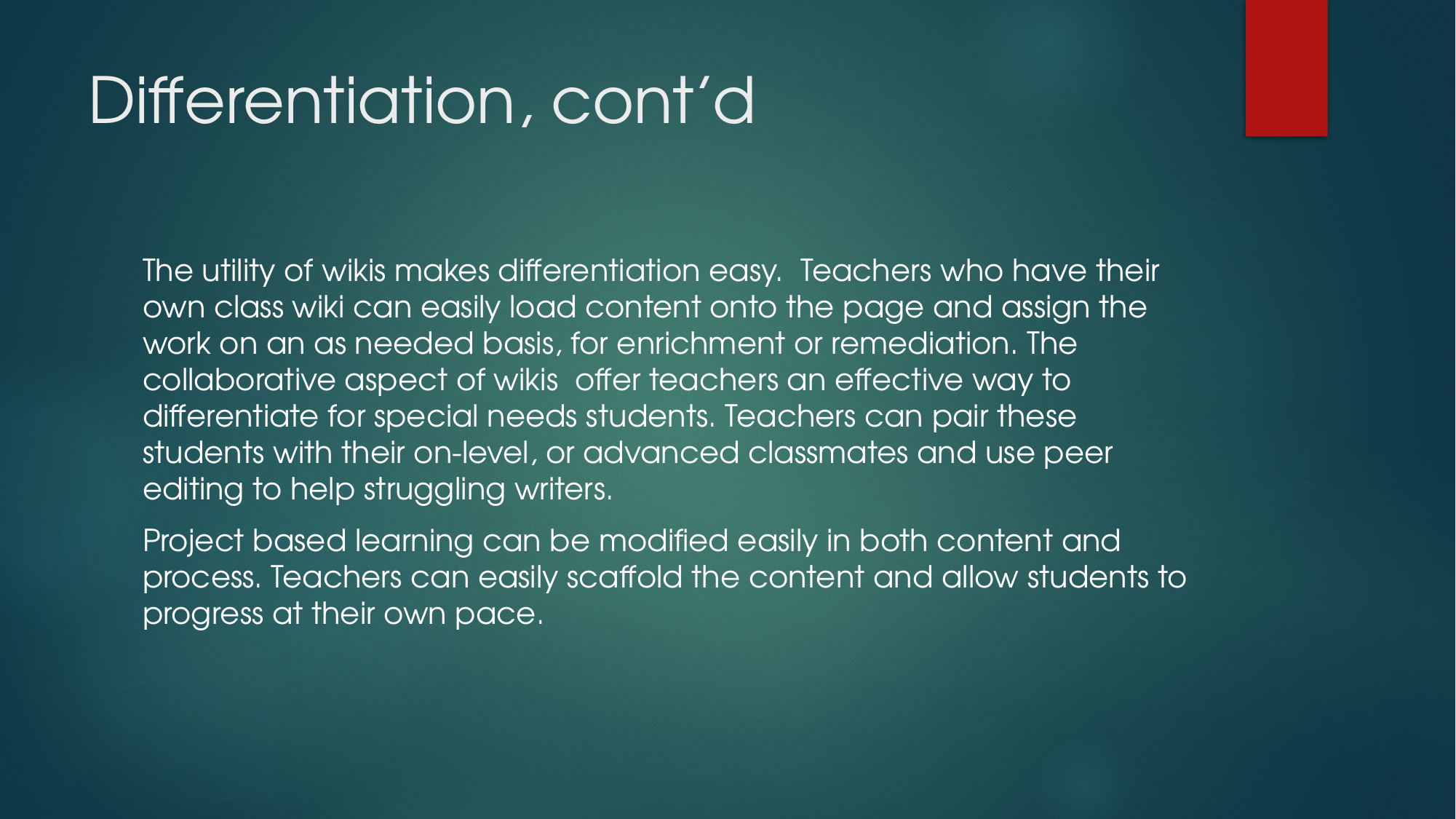

# Differentiation, cont’d
The utility of wikis makes differentiation easy.  Teachers who have their own class wiki can easily load content onto the page and assign the work on an as needed basis, for enrichment or remediation. The collaborative aspect of wikis  offer teachers an effective way to differentiate for special needs students. Teachers can pair these students with their on-level, or advanced classmates and use peer editing to help struggling writers.
Project based learning can be modified easily in both content and process. Teachers can easily scaffold the content and allow students to progress at their own pace.